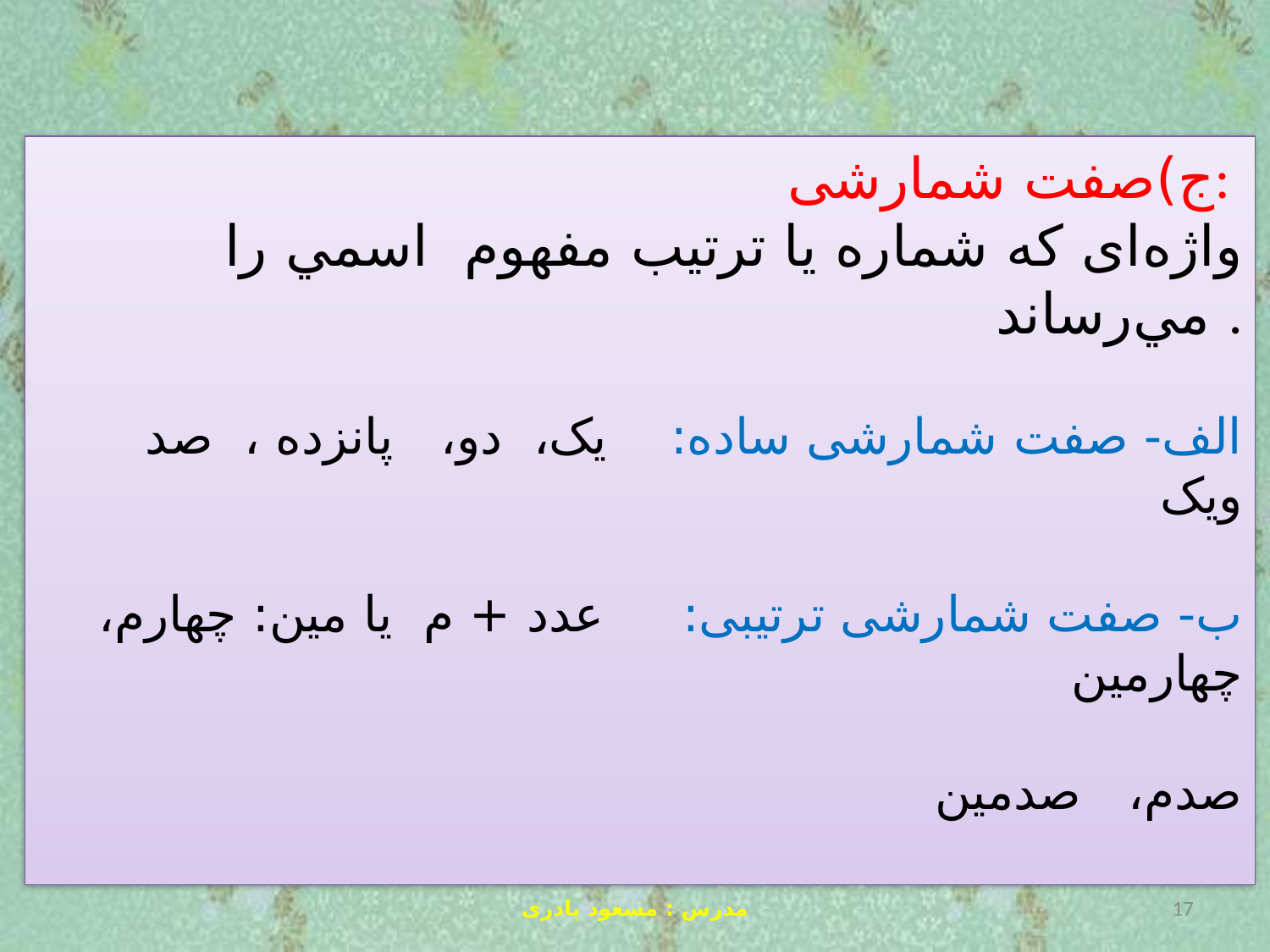

ج)صفت شمارشی:
واژه‌ای که شماره یا ترتیب مفهوم  اسمي ‌را مي‌رساند .

 الف- صفت شمارشی ساده:    یک،  دو،   پانزده ،  صد ویک

ب- صفت شمارشی ترتیبی:     عدد + م  یا مین: چهارم،  چهارمین
                                                                                     صدم،   صدمین

مدرس : مسعود پادری
17